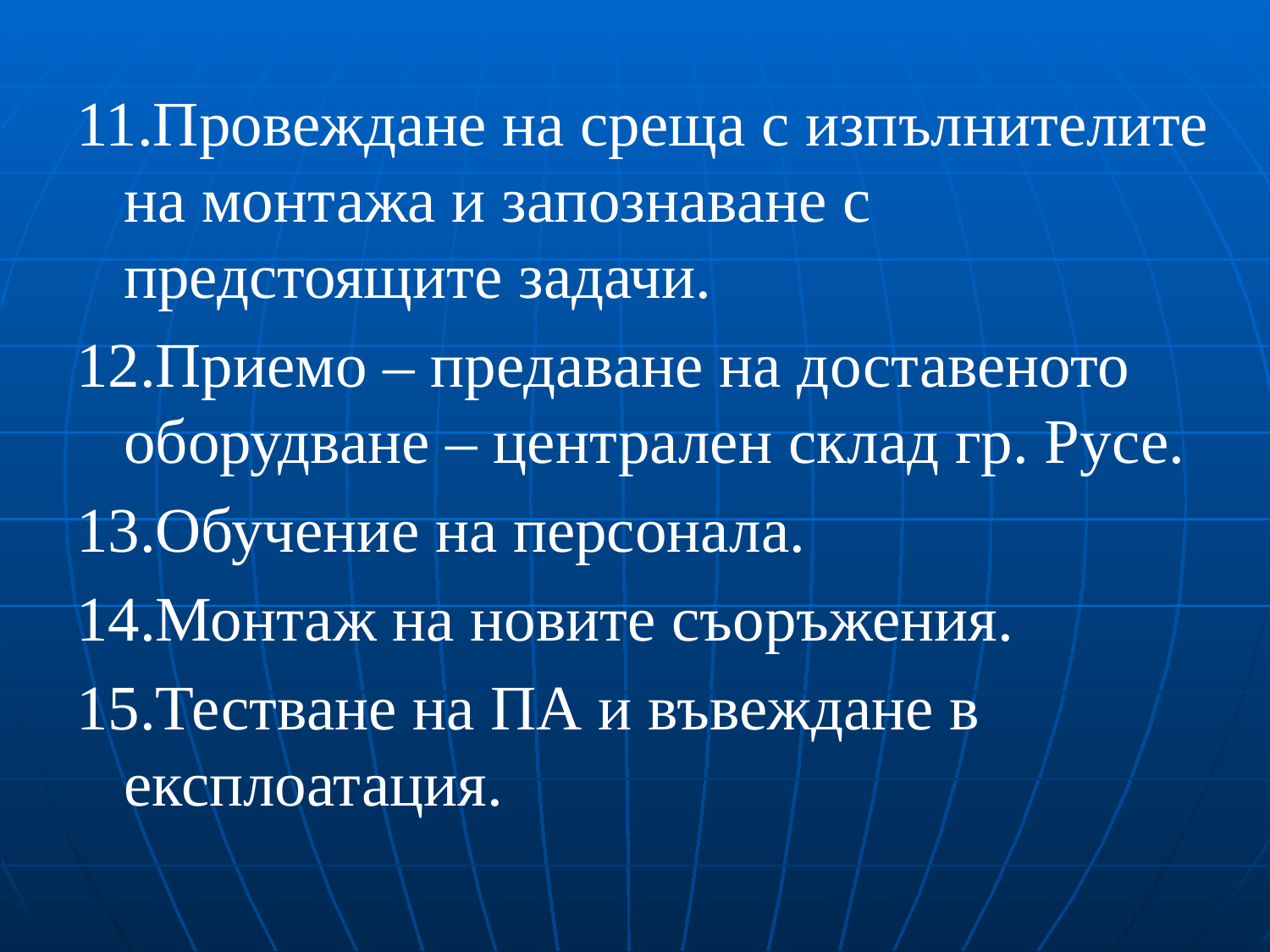

11.Провеждане на среща с изпълнителите на монтажа и запознаване с предстоящите задачи.
12.Приемо – предаване на доставеното оборудване – централен склад гр. Русе.
13.Обучение на персонала.
14.Монтаж на новите съоръжения.
15.Тестване на ПА и въвеждане в експлоатация.